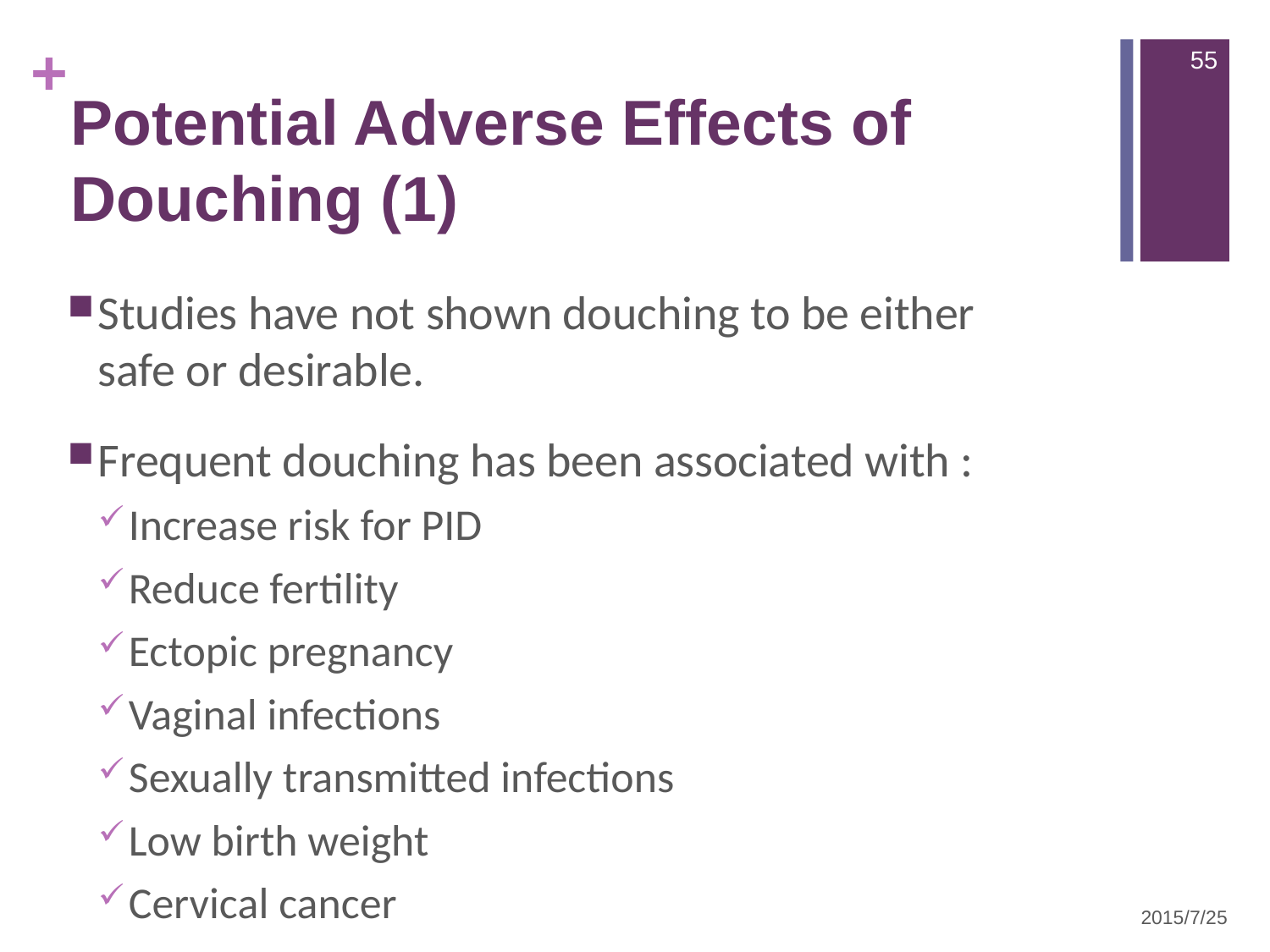

55
# Potential Adverse Effects of Douching (1)
Studies have not shown douching to be either safe or desirable.
Frequent douching has been associated with :
Increase risk for PID
Reduce fertility
Ectopic pregnancy
Vaginal infections
Sexually transmitted infections
Low birth weight
Cervical cancer
2015/7/25